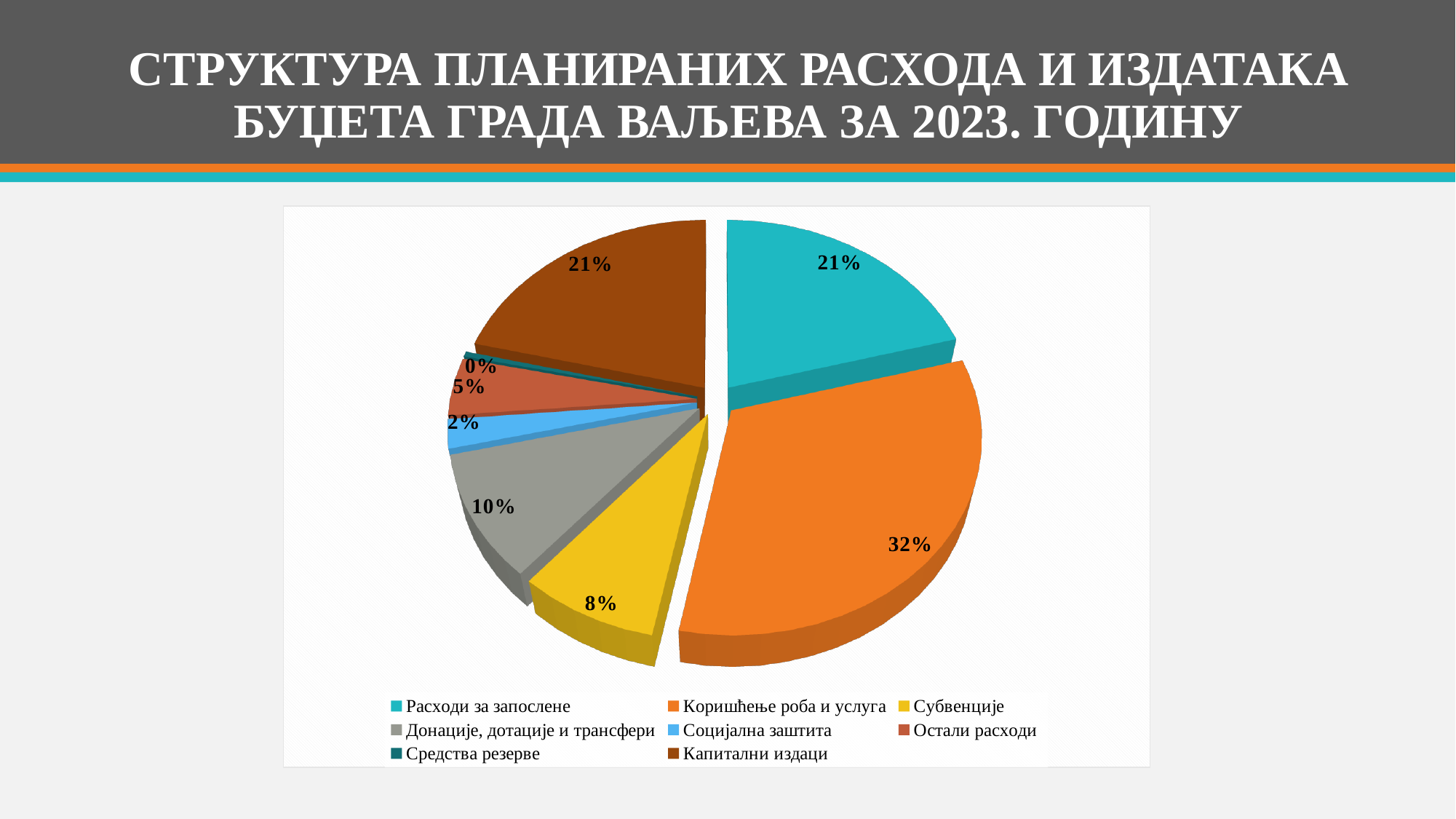

# СТРУКТУРА ПЛАНИРАНИХ РАСХОДА И ИЗДАТАКА БУЏЕТА ГРАДА ВАЉЕВА ЗА 2023. ГОДИНУ

[unsupported chart]